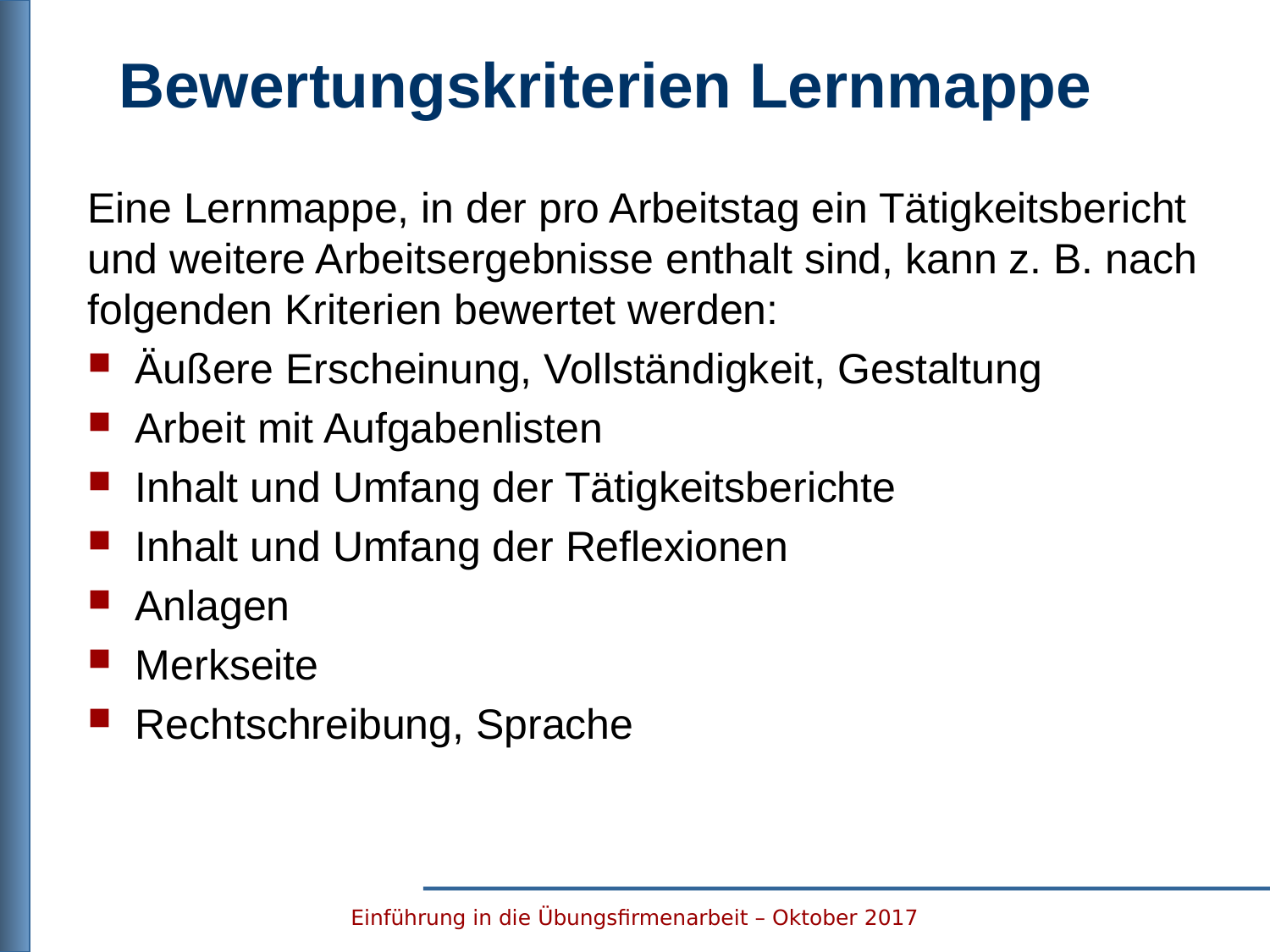

# Bewertungskriterien Lernmappe
Eine Lernmappe, in der pro Arbeitstag ein Tätigkeitsbericht und weitere Arbeitsergebnisse enthalt sind, kann z. B. nach folgenden Kriterien bewertet werden:
Äußere Erscheinung, Vollständigkeit, Gestaltung
Arbeit mit Aufgabenlisten
Inhalt und Umfang der Tätigkeitsberichte
Inhalt und Umfang der Reflexionen
Anlagen
Merkseite
Rechtschreibung, Sprache
Einführung in die Übungsfirmenarbeit – Oktober 2017